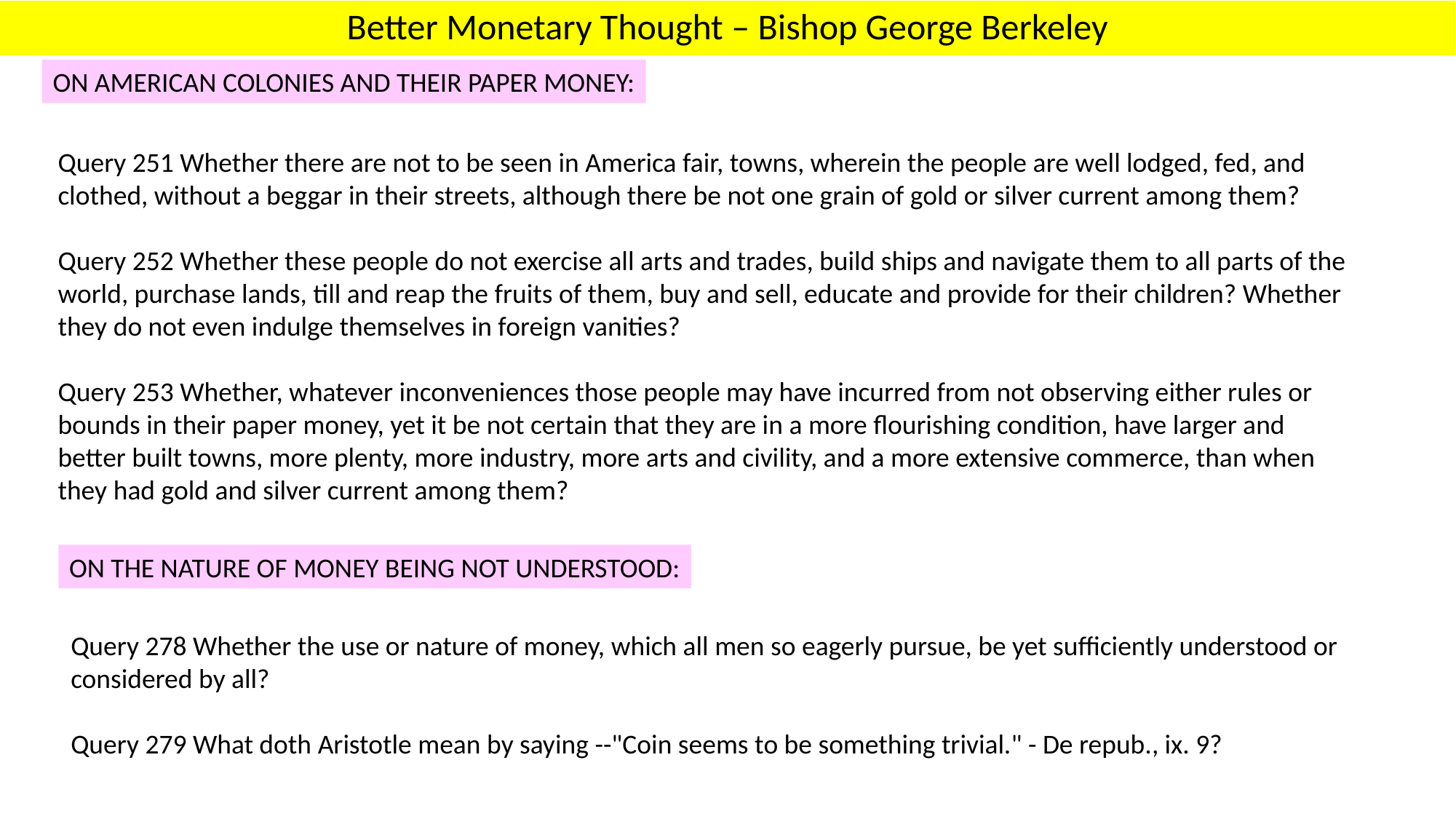

# Better Monetary Thought – Bishop George Berkeley
ON AMERICAN COLONIES AND THEIR PAPER MONEY:

Query 251 Whether there are not to be seen in America fair, towns, wherein the people are well lodged, fed, and clothed, without a beggar in their streets, although there be not one grain of gold or silver current among them?

Query 252 Whether these people do not exercise all arts and trades, build ships and navigate them to all parts of the world, purchase lands, till and reap the fruits of them, buy and sell, educate and provide for their children? Whether they do not even indulge themselves in foreign vanities?

Query 253 Whether, whatever inconveniences those people may have incurred from not observing either rules or bounds in their paper money, yet it be not certain that they are in a more flourishing condition, have larger and better built towns, more plenty, more industry, more arts and civility, and a more extensive commerce, than when they had gold and silver current among them?
ON THE NATURE OF MONEY BEING NOT UNDERSTOOD:
Query 278 Whether the use or nature of money, which all men so eagerly pursue, be yet sufficiently understood or considered by all?

Query 279 What doth Aristotle mean by saying --"Coin seems to be something trivial." - De repub., ix. 9?